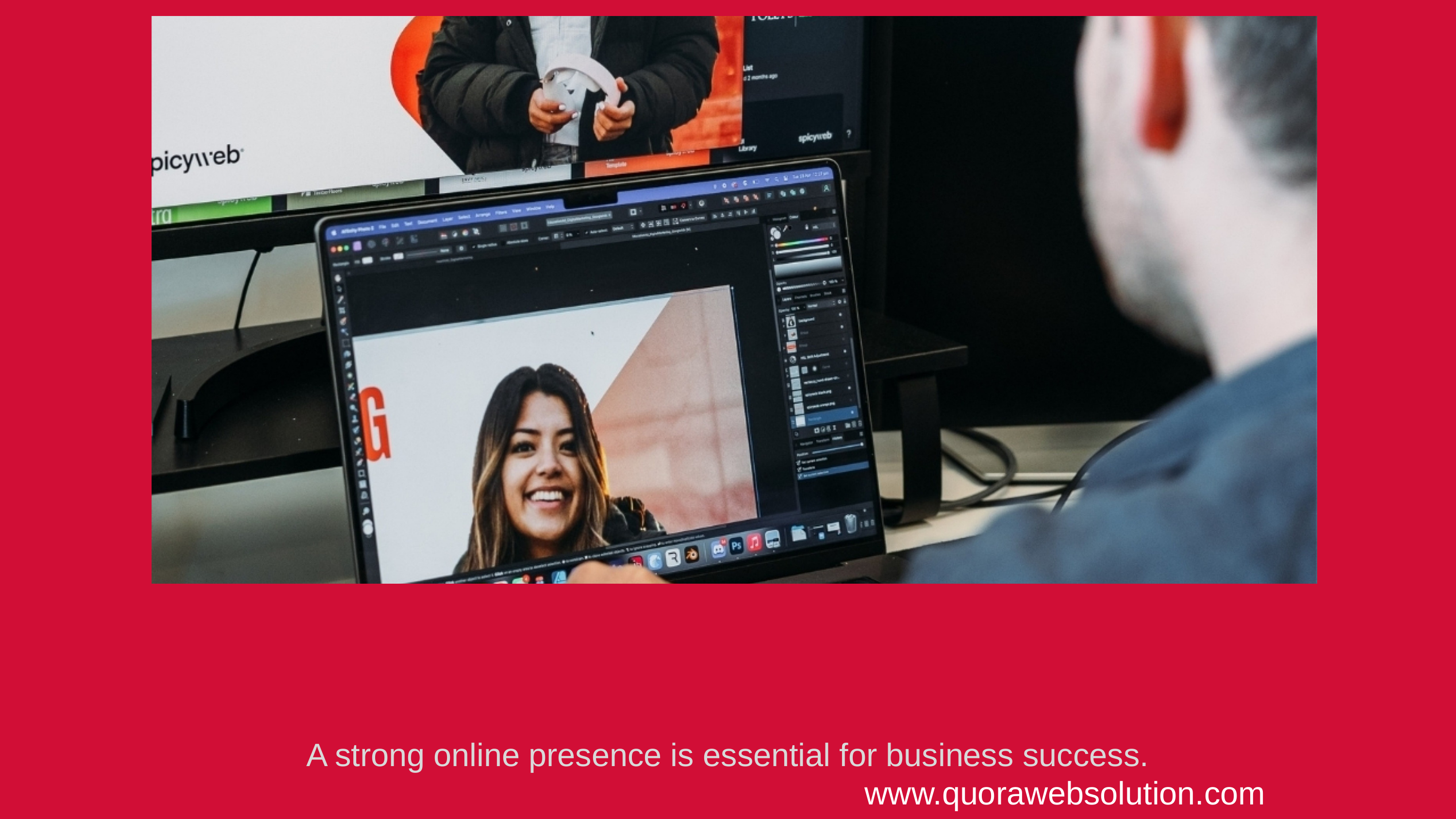

A strong online presence is essential for business success.
www.quorawebsolution.com